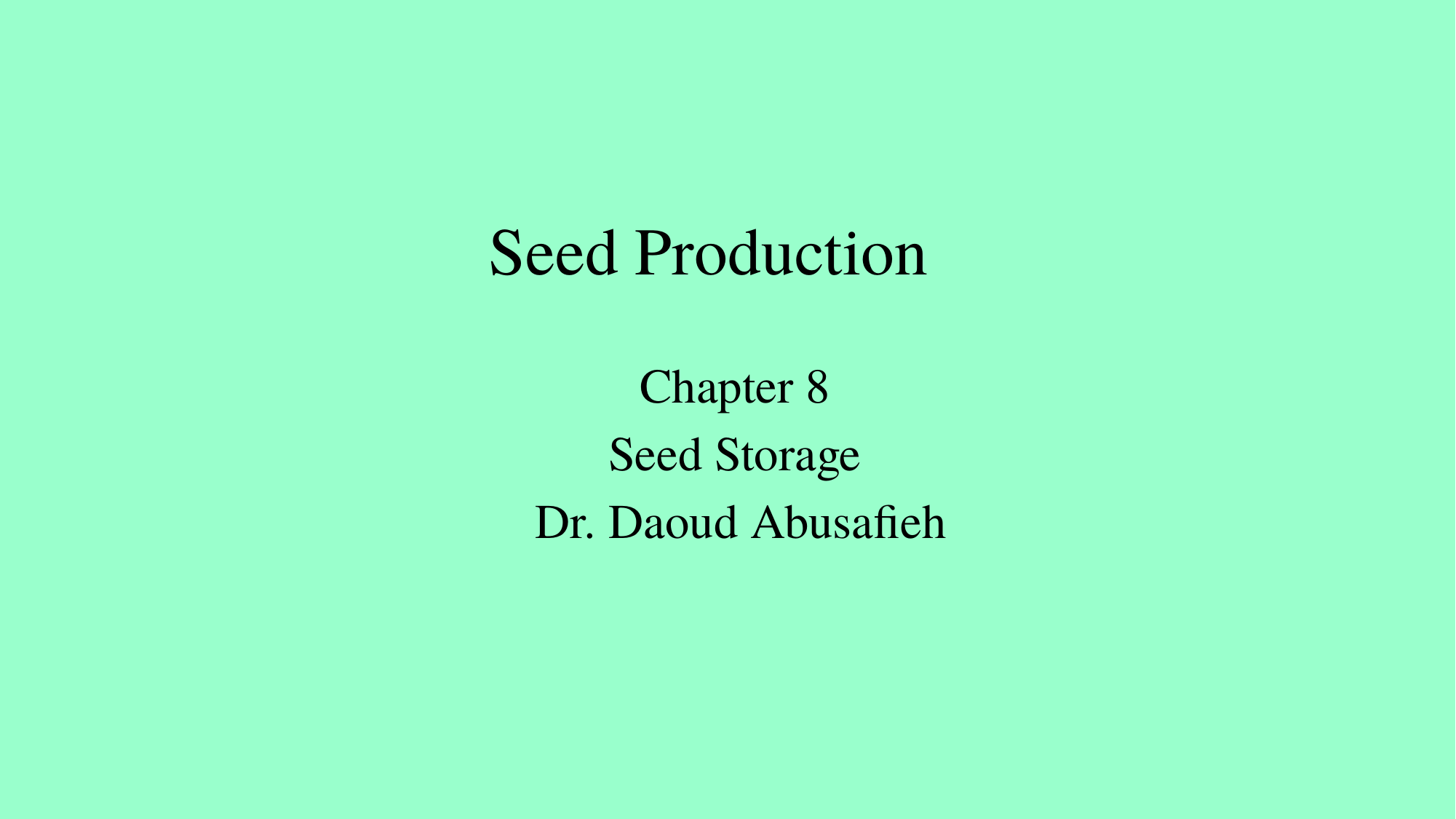

# Seed Production
Chapter 8
Seed Storage
 Dr. Daoud Abusafieh